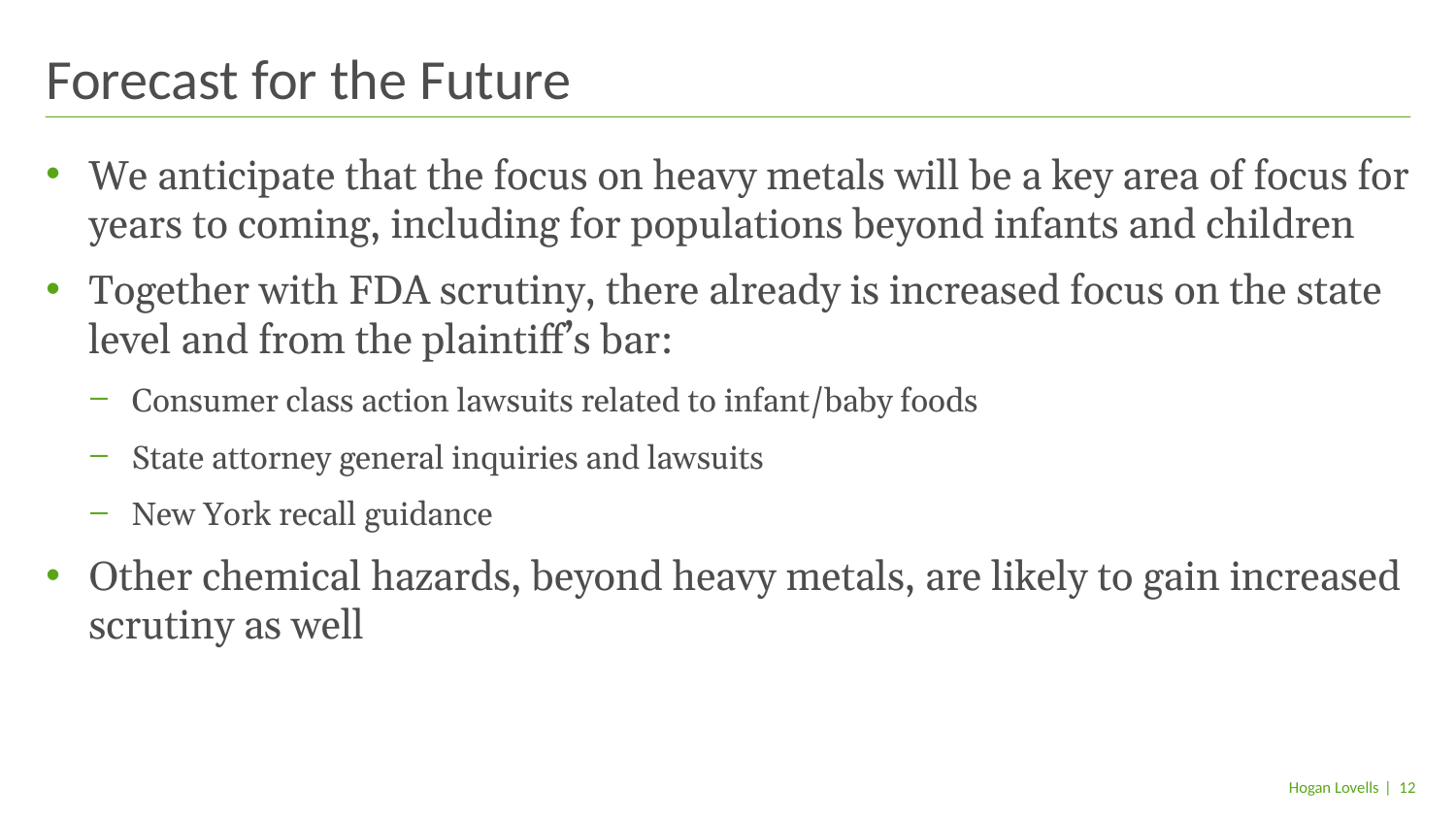

# Forecast for the Future
We anticipate that the focus on heavy metals will be a key area of focus for years to coming, including for populations beyond infants and children
Together with FDA scrutiny, there already is increased focus on the state level and from the plaintiff’s bar:
Consumer class action lawsuits related to infant/baby foods
State attorney general inquiries and lawsuits
New York recall guidance
Other chemical hazards, beyond heavy metals, are likely to gain increased scrutiny as well
|  12
Hogan Lovells